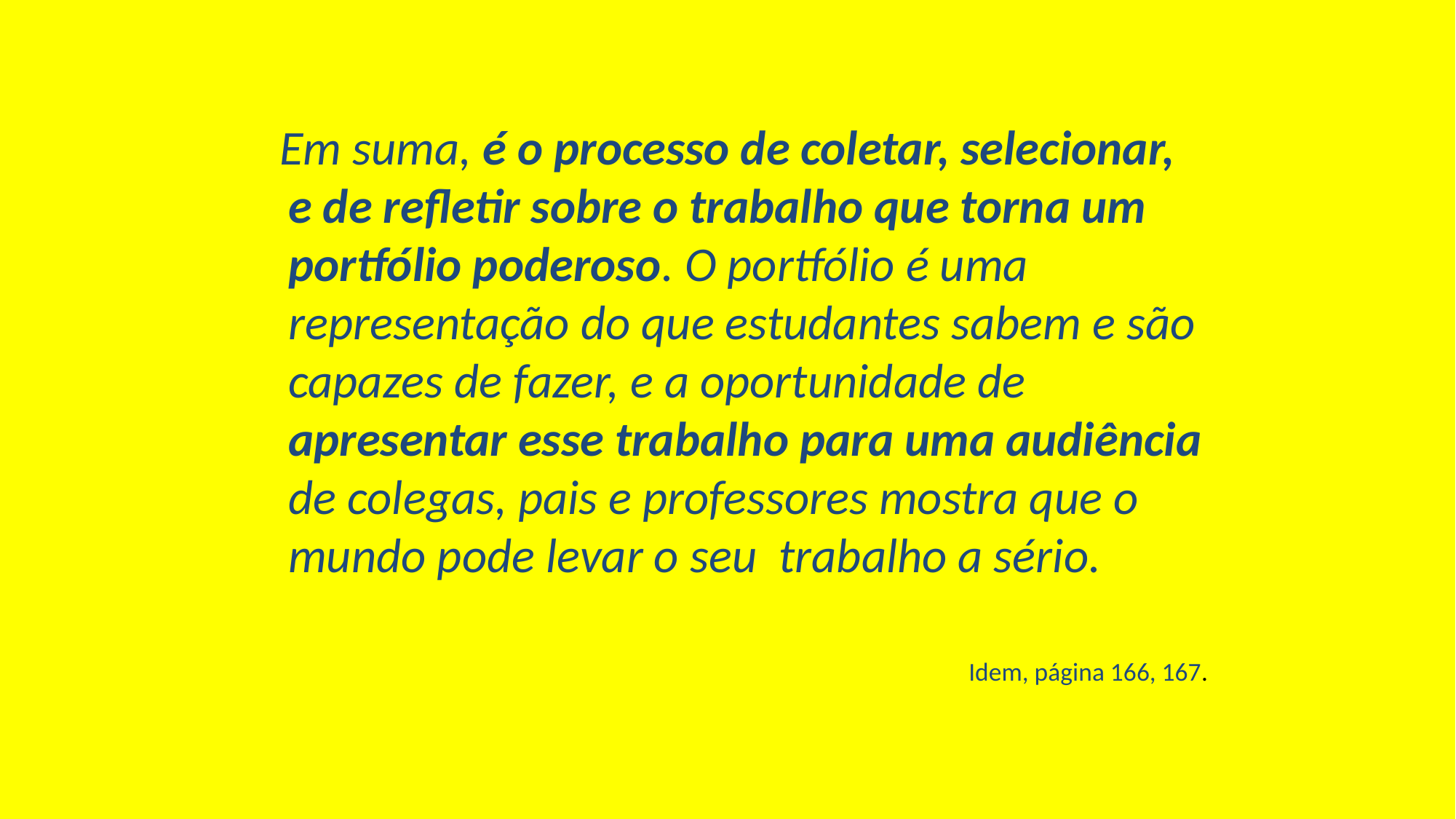

Em suma, é o processo de coletar, selecionar, e de refletir sobre o trabalho que torna um portfólio poderoso. O portfólio é uma representação do que estudantes sabem e são capazes de fazer, e a oportunidade de apresentar esse trabalho para uma audiência de colegas, pais e professores mostra que o mundo pode levar o seu  trabalho a sério.

Idem, página 166, 167.